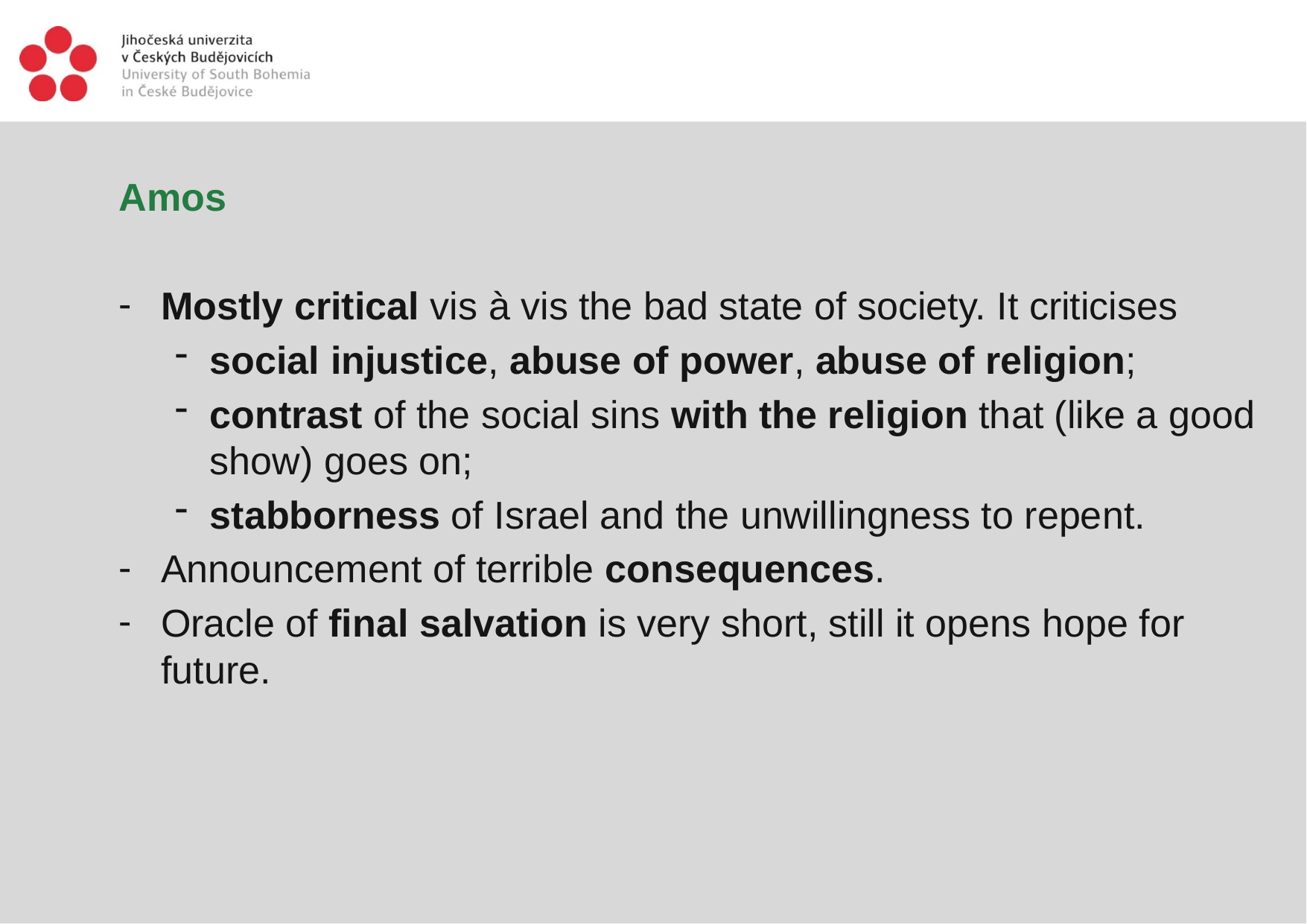

Amos

Mostly critical vis à vis the bad state of society. It criticises
social injustice, abuse of power, abuse of religion;
contrast of the social sins with the religion that (like a good show) goes on;
stabborness of Israel and the unwillingness to repent.
Announcement of terrible consequences.
Oracle of final salvation is very short, still it opens hope for future.